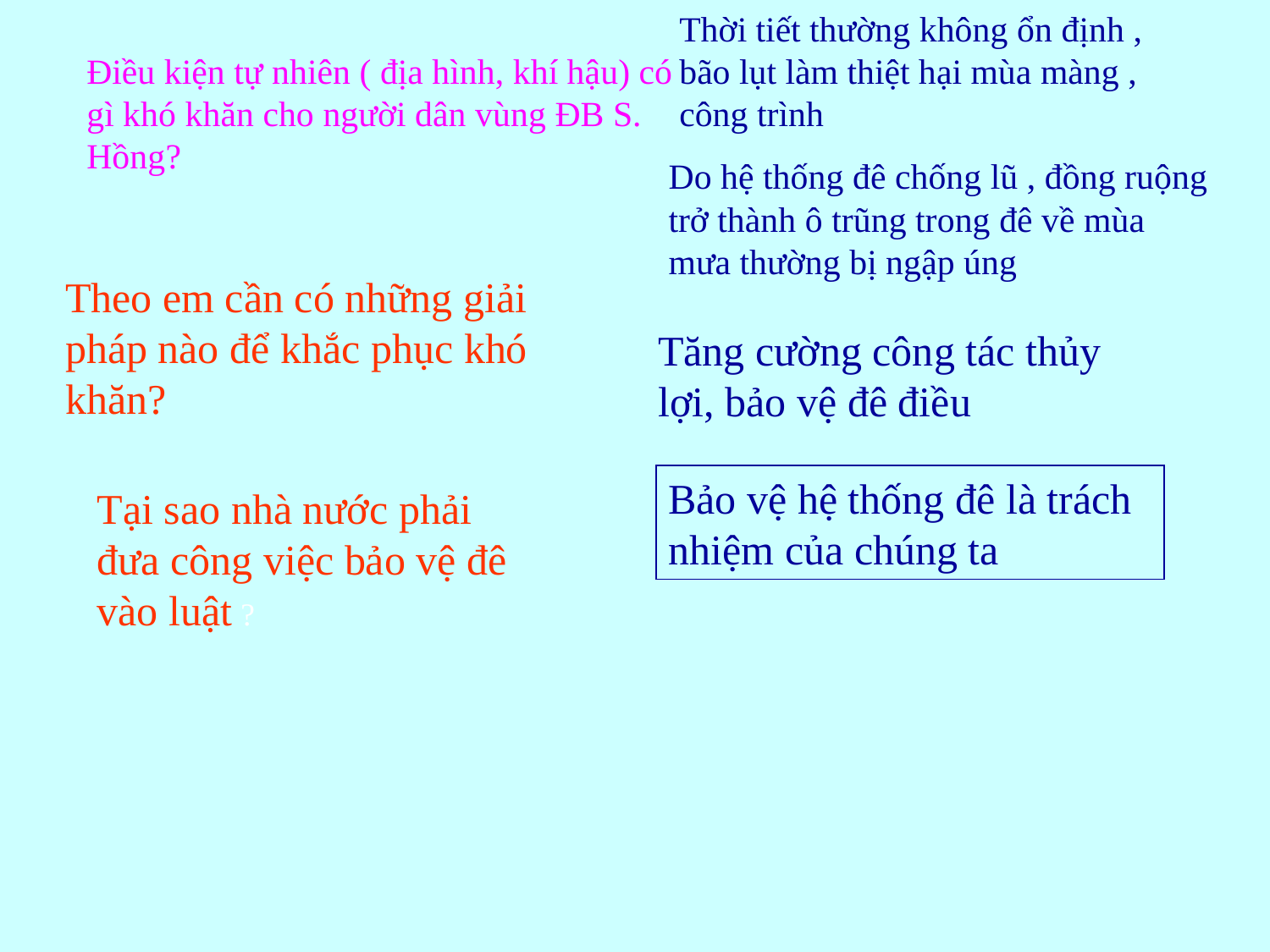

Thời tiết thường không ổn định , bão lụt làm thiệt hại mùa màng , công trình
Điều kiện tự nhiên ( địa hình, khí hậu) có gì khó khăn cho người dân vùng ĐB S. Hồng?
Do hệ thống đê chống lũ , đồng ruộng trở thành ô trũng trong đê về mùa mưa thường bị ngập úng
Theo em cần có những giải pháp nào để khắc phục khó khăn?
Tăng cường công tác thủy lợi, bảo vệ đê điều
Bảo vệ hệ thống đê là trách nhiệm của chúng ta
Tại sao nhà nước phải đưa công việc bảo vệ đê vào luật ?